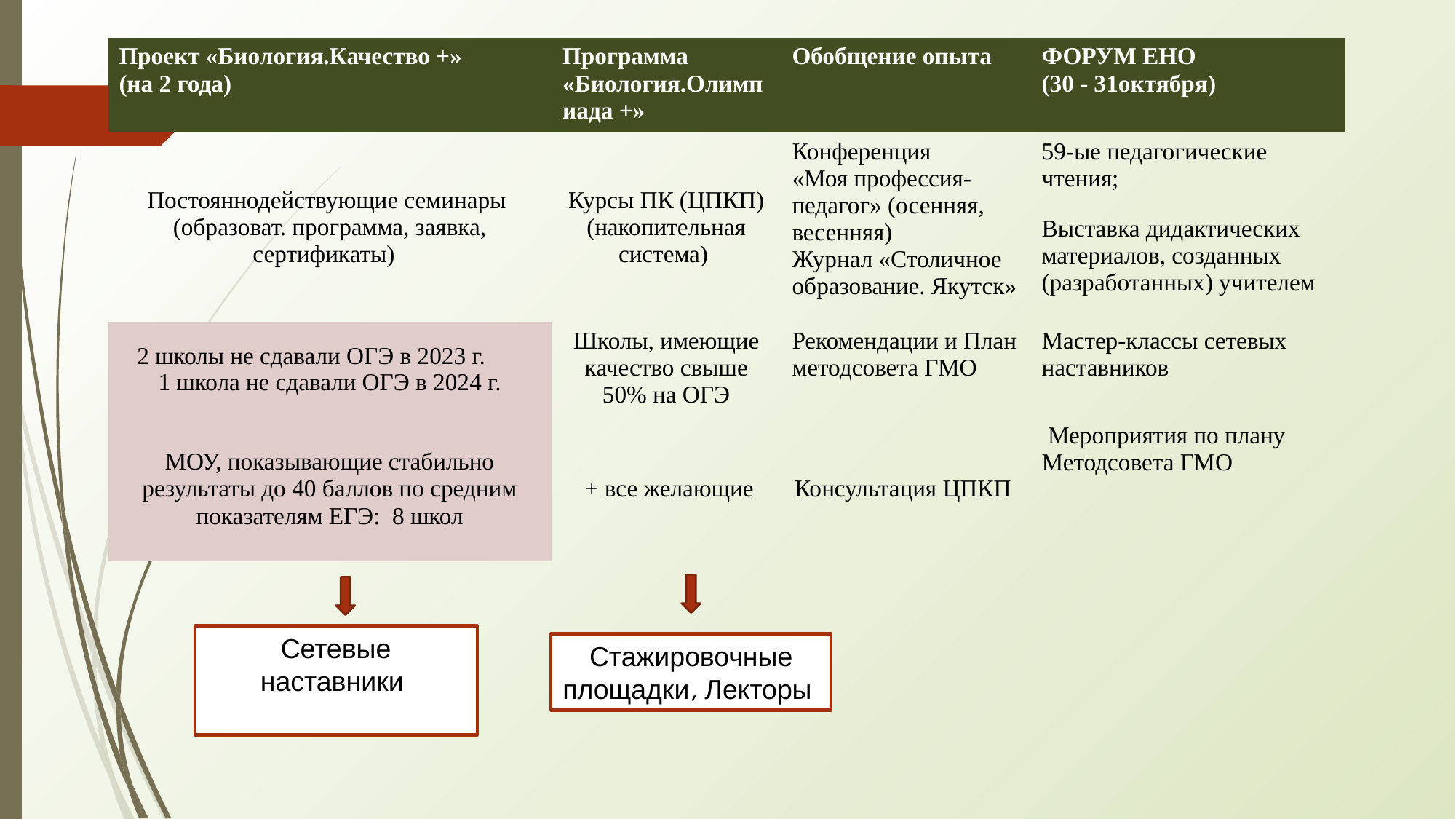

| Проект «Биология.Качество +» (на 2 года) | Программа «Биология.Олимпиада +» | Обобщение опыта | ФОРУМ ЕНО (30 - 31октября) |
| --- | --- | --- | --- |
| Постояннодействующие семинары (образоват. программа, заявка, сертификаты) | Курсы ПК (ЦПКП) (накопительная система) | Конференция «Моя профессия-педагог» (осенняя, весенняя) Журнал «Столичное образование. Якутск» | 59-ые педагогические чтения; Выставка дидактических материалов, созданных (разработанных) учителем |
| 2 школы не сдавали ОГЭ в 2023 г. 1 школа не сдавали ОГЭ в 2024 г. | Школы, имеющие качество свыше 50% на ОГЭ | Рекомендации и План методсовета ГМО | Мастер-классы сетевых наставников |
| МОУ, показывающие стабильно результаты до 40 баллов по средним показателям ЕГЭ: 8 школ | + все желающие | Консультация ЦПКП | Мероприятия по плану Методсовета ГМО |

Сетевые наставники

Стажировочные площадки, Лекторы